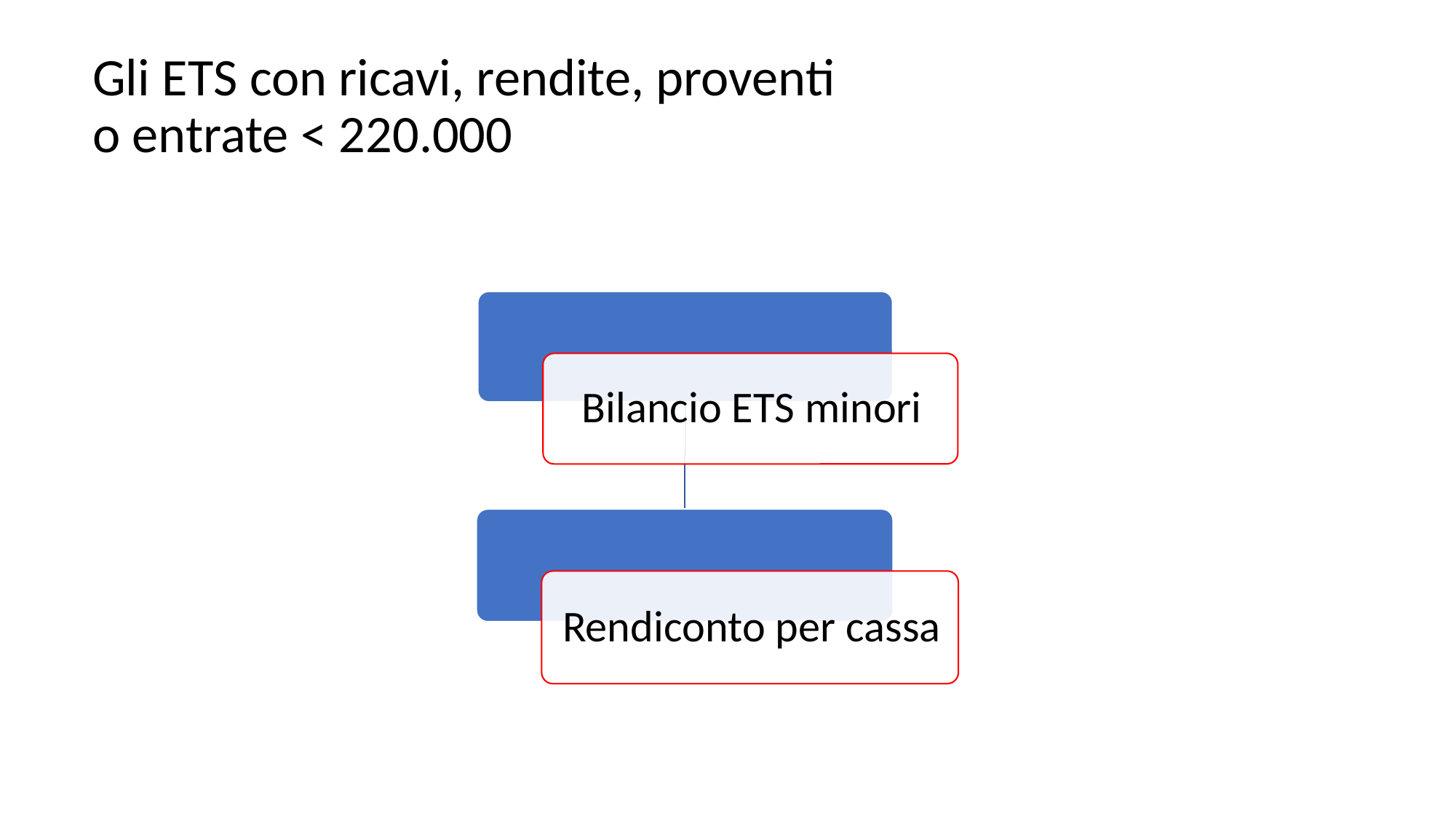

# Gli ETS con ricavi, rendite, proventi o entrate < 220.000
Bilancio ETS minori
Rendiconto per cassa